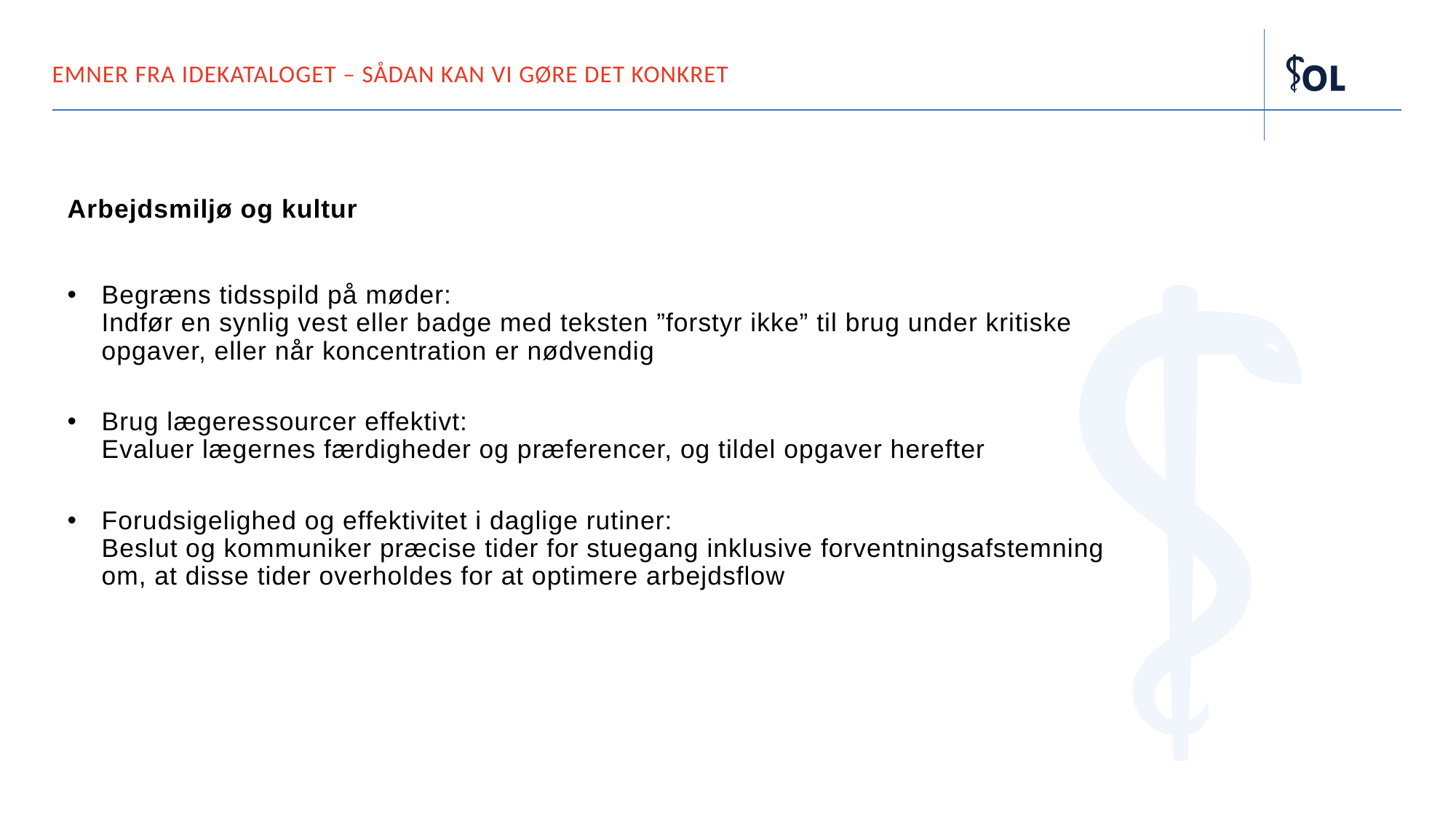

# Emner fra Idekataloget – sådan kan vi gøre det konkret
Arbejdsmiljø og kultur

Begræns tidsspild på møder:
Indfør en synlig vest eller badge med teksten ”forstyr ikke” til brug under kritiske
opgaver, eller når koncentration er nødvendig
Brug lægeressourcer effektivt:
Evaluer lægernes færdigheder og præferencer, og tildel opgaver herefter
Forudsigelighed og effektivitet i daglige rutiner:
Beslut og kommuniker præcise tider for stuegang inklusive forventningsafstemning
om, at disse tider overholdes for at optimere arbejdsflow